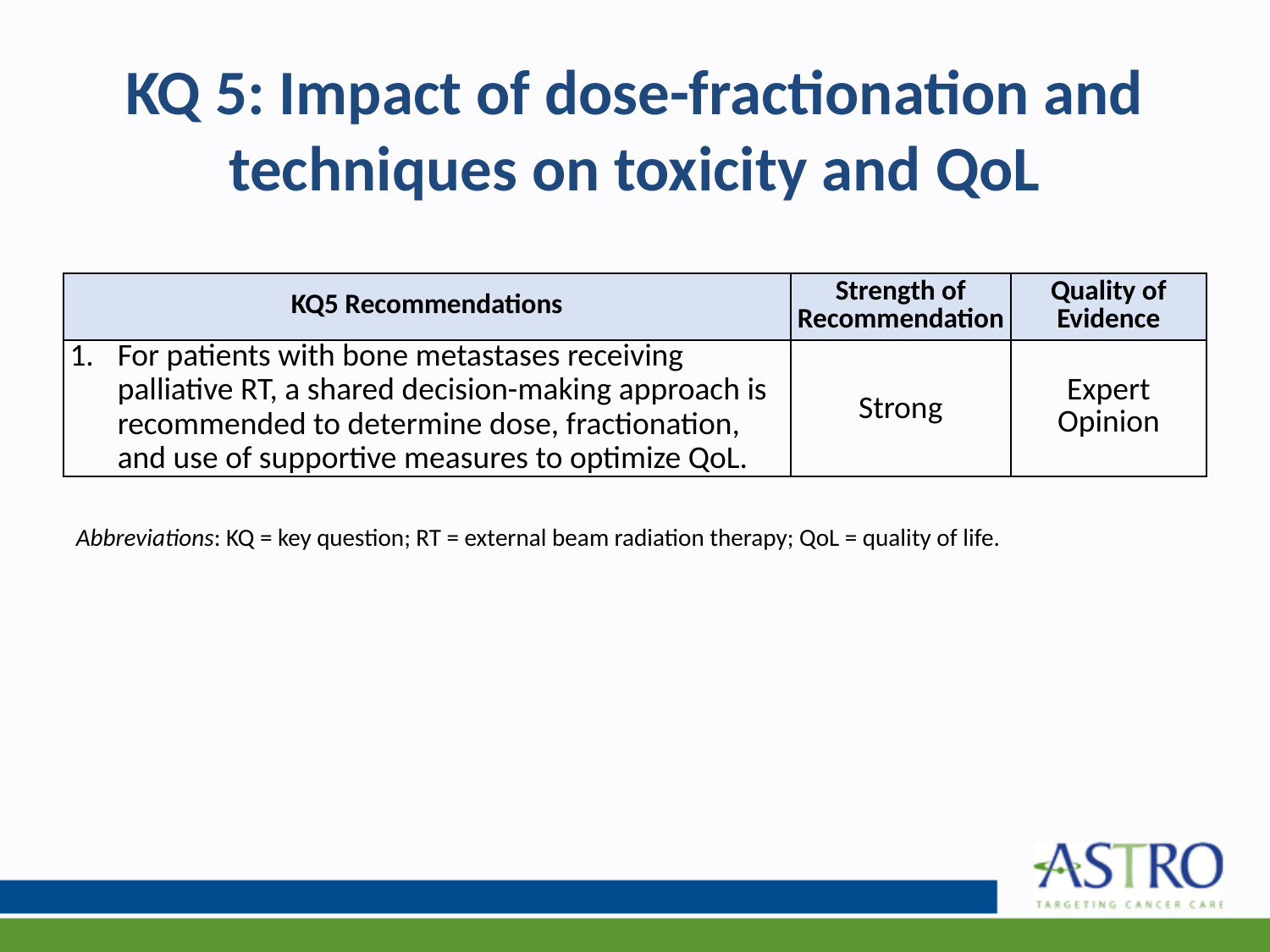

# KQ 5: Impact of dose-fractionation and techniques on toxicity and QoL
| KQ5 Recommendations | Strength of Recommendation | Quality of Evidence |
| --- | --- | --- |
| For patients with bone metastases receiving palliative RT, a shared decision-making approach is recommended to determine dose, fractionation, and use of supportive measures to optimize QoL. | Strong | Expert Opinion |
Abbreviations: KQ = key question; RT = external beam radiation therapy; QoL = quality of life.